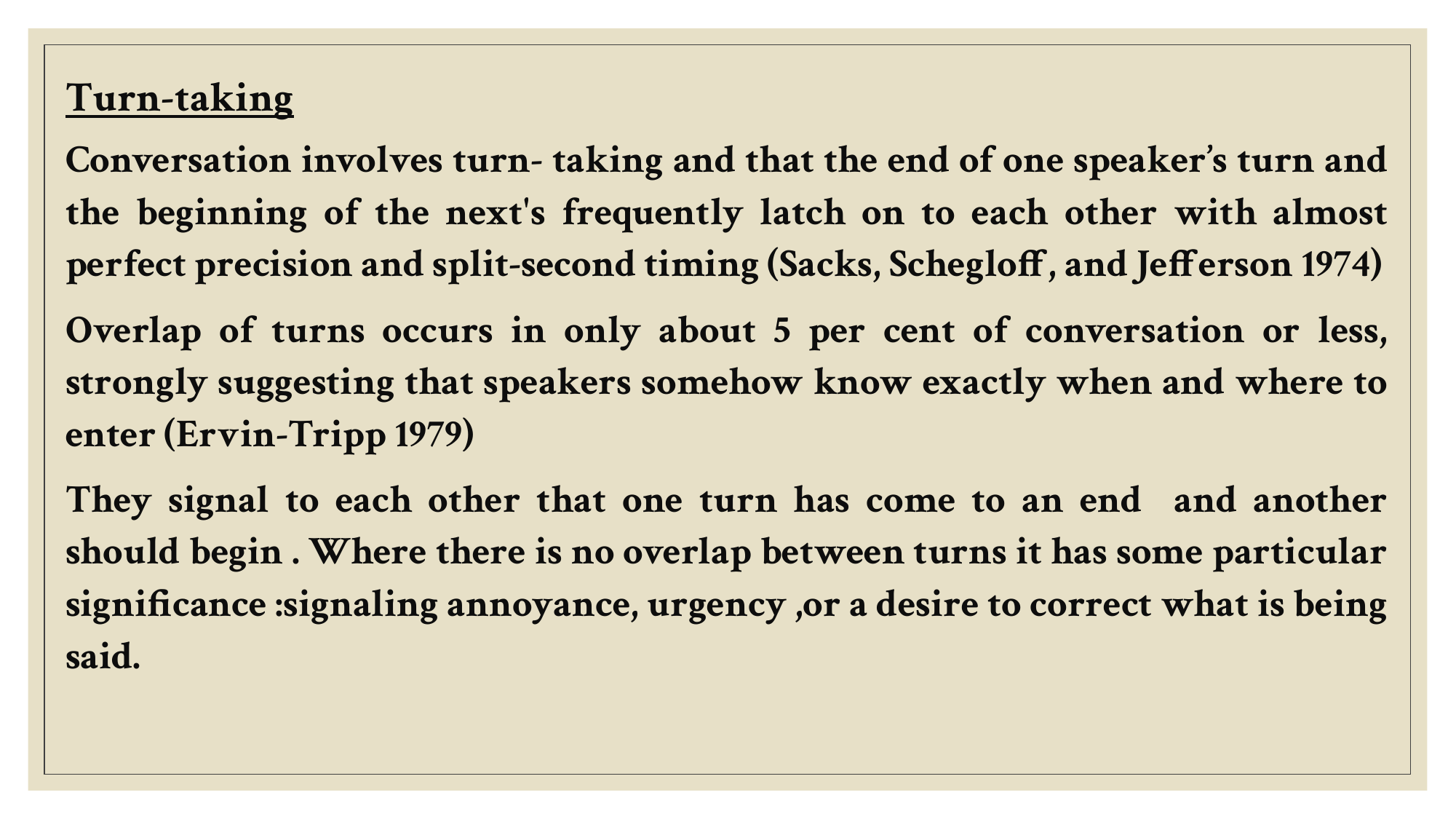

# Turn-taking
Conversation involves turn- taking and that the end of one speaker’s turn and the beginning of the next's frequently latch on to each other with almost perfect precision and split-second timing (Sacks, Schegloff, and Jefferson 1974)
Overlap of turns occurs in only about 5 per cent of conversation or less, strongly suggesting that speakers somehow know exactly when and where to enter (Ervin-Tripp 1979)
They signal to each other that one turn has come to an end  and another should begin . Where there is no overlap between turns it has some particular significance :signaling annoyance, urgency ,or a desire to correct what is being said.